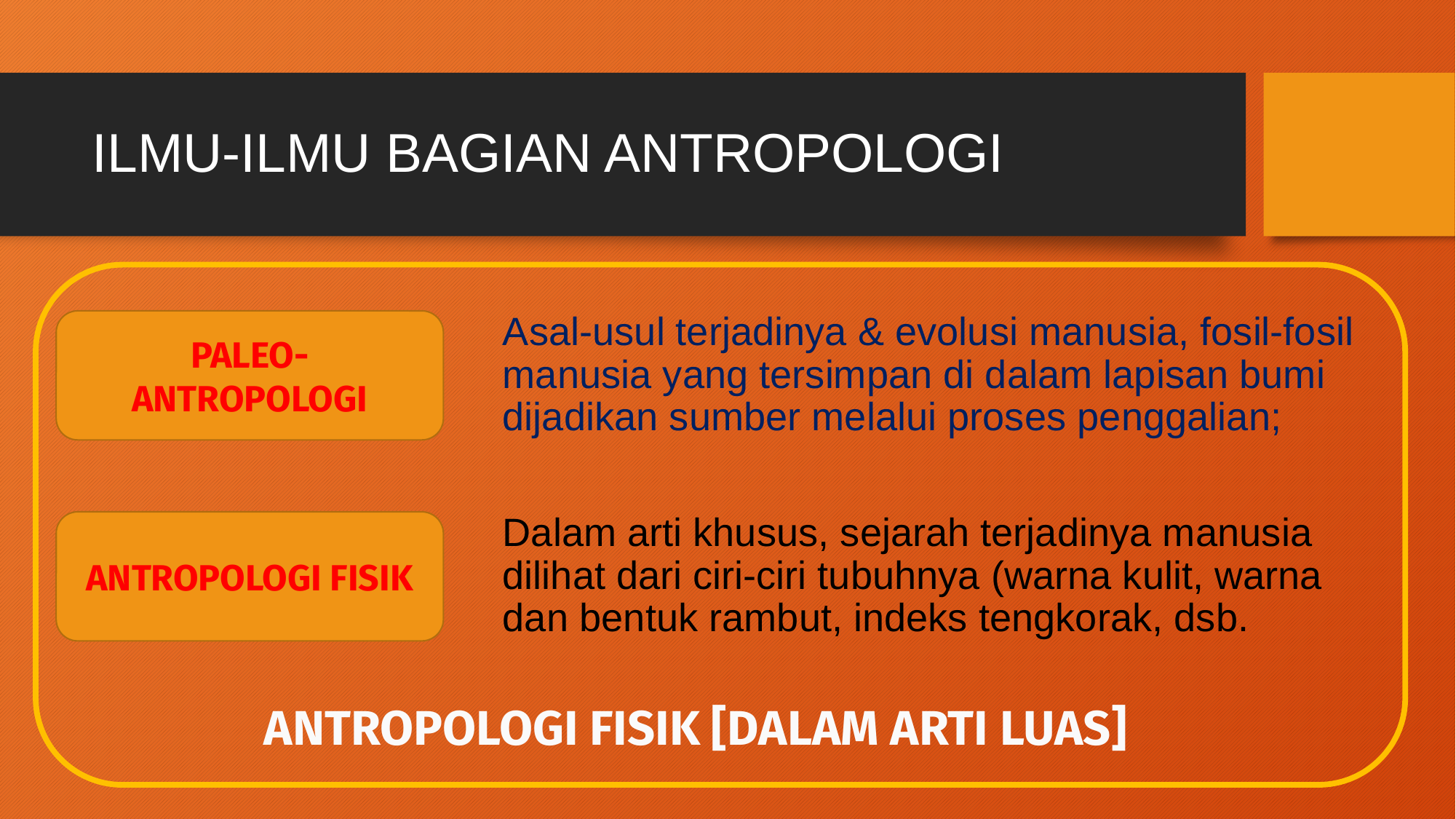

# ILMU-ILMU BAGIAN ANTROPOLOGI

PALEO-ANTROPOLOGI
Asal-usul terjadinya & evolusi manusia, fosil-fosil manusia yang tersimpan di dalam lapisan bumi dijadikan sumber melalui proses penggalian;
ANTROPOLOGI FISIK
Dalam arti khusus, sejarah terjadinya manusia dilihat dari ciri-ciri tubuhnya (warna kulit, warna dan bentuk rambut, indeks tengkorak, dsb.
ANTROPOLOGI FISIK [DALAM ARTI LUAS]